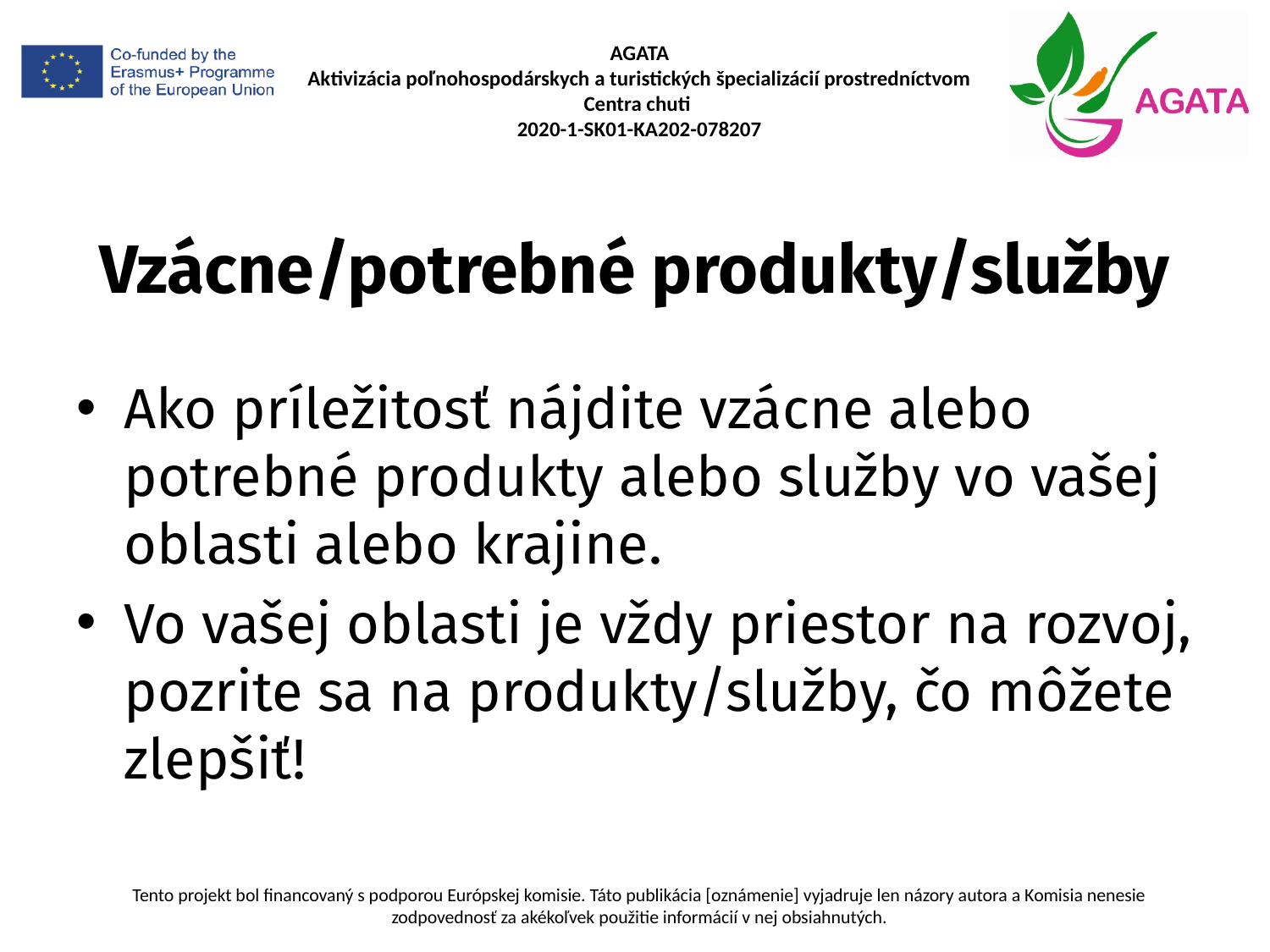

# Vzácne/potrebné produkty/služby
Ako príležitosť nájdite vzácne alebo potrebné produkty alebo služby vo vašej oblasti alebo krajine.
Vo vašej oblasti je vždy priestor na rozvoj, pozrite sa na produkty/služby, čo môžete zlepšiť!